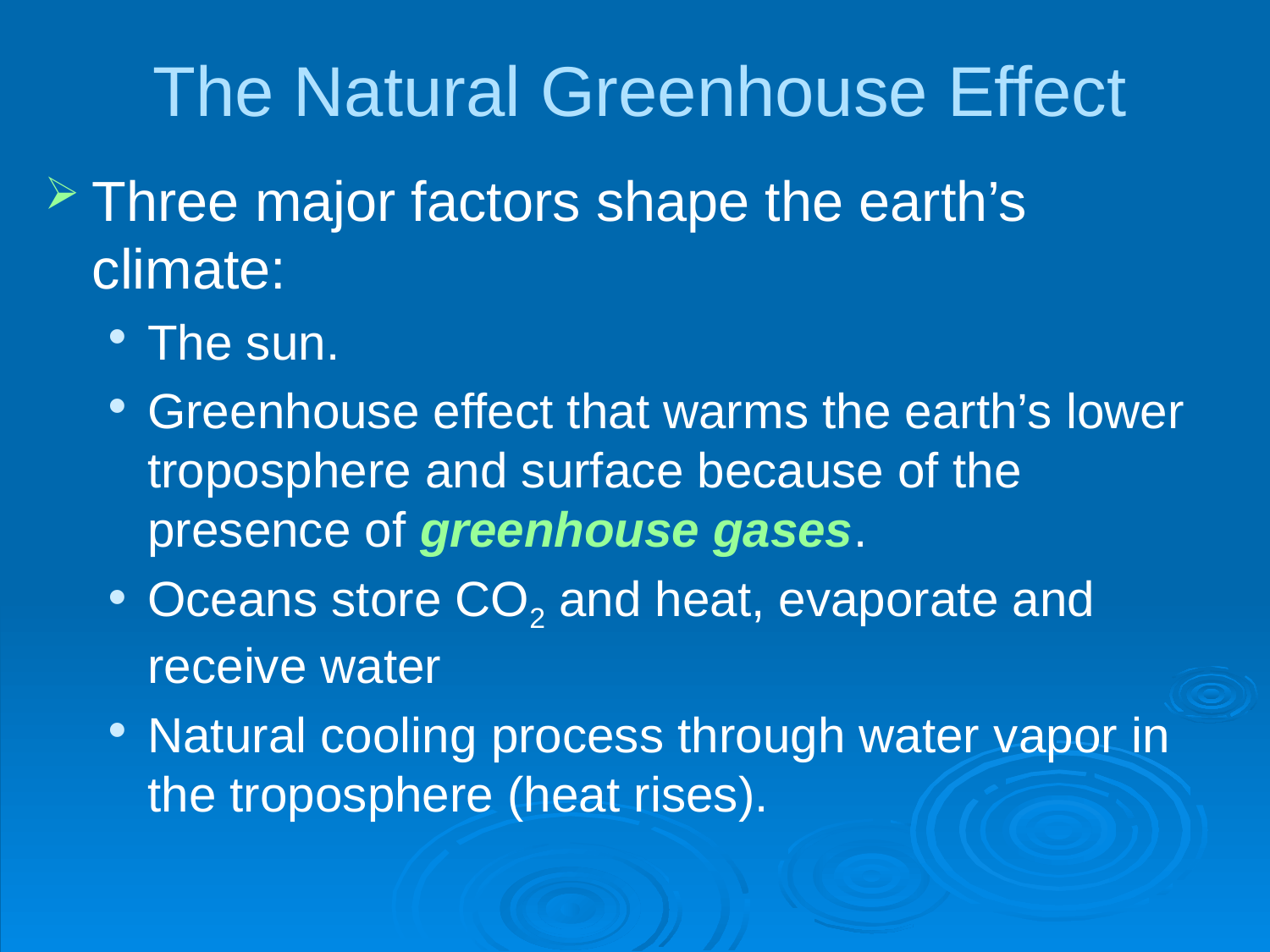

# The Natural Greenhouse Effect
Three major factors shape the earth’s climate:
The sun.
Greenhouse effect that warms the earth’s lower troposphere and surface because of the presence of greenhouse gases.
Oceans store CO2 and heat, evaporate and receive water
Natural cooling process through water vapor in the troposphere (heat rises).